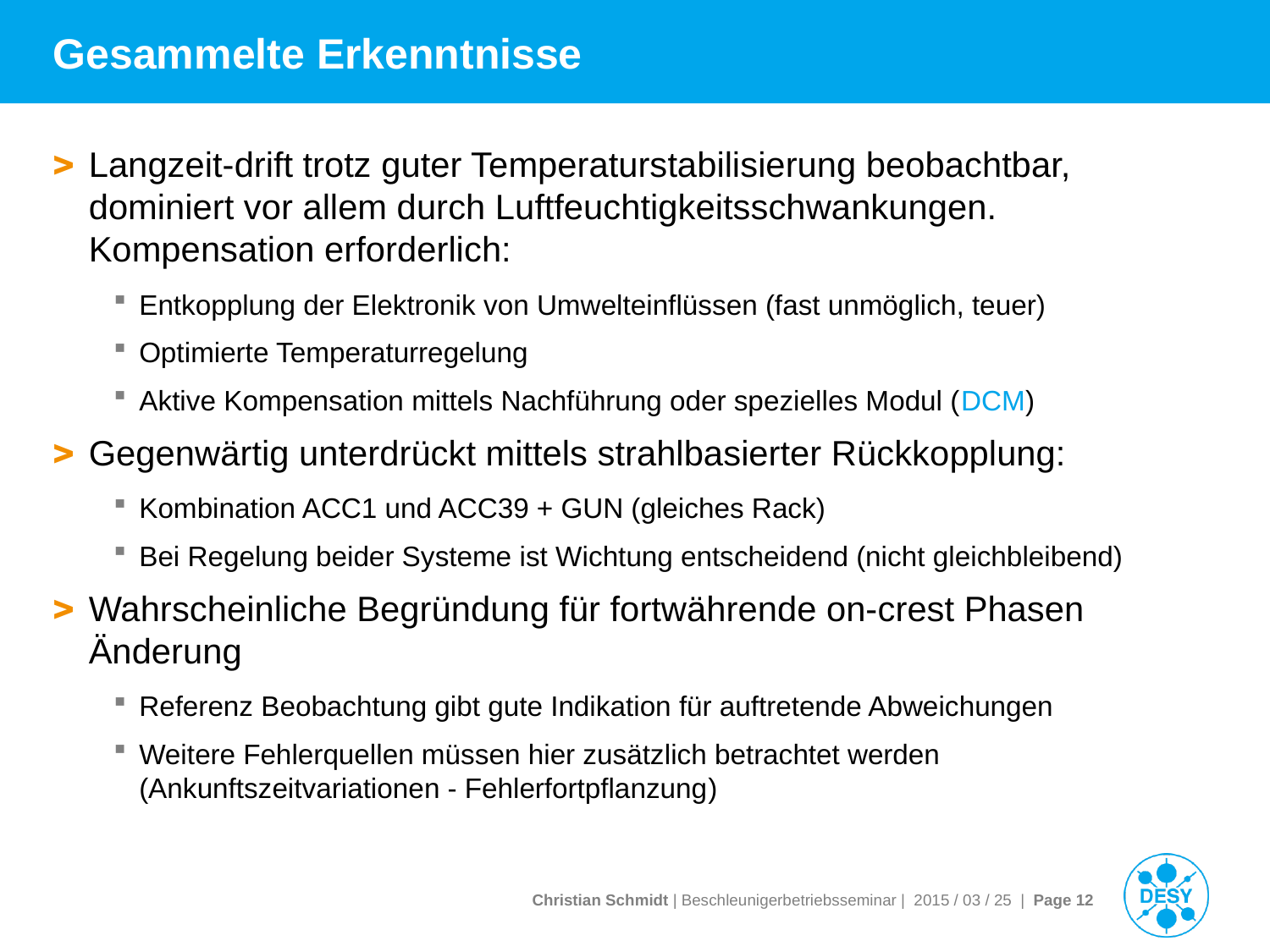

# Gesammelte Erkenntnisse
Langzeit-drift trotz guter Temperaturstabilisierung beobachtbar, dominiert vor allem durch Luftfeuchtigkeitsschwankungen. Kompensation erforderlich:
Entkopplung der Elektronik von Umwelteinflüssen (fast unmöglich, teuer)
Optimierte Temperaturregelung
Aktive Kompensation mittels Nachführung oder spezielles Modul (DCM)
Gegenwärtig unterdrückt mittels strahlbasierter Rückkopplung:
Kombination ACC1 und ACC39 + GUN (gleiches Rack)
Bei Regelung beider Systeme ist Wichtung entscheidend (nicht gleichbleibend)
Wahrscheinliche Begründung für fortwährende on-crest Phasen Änderung
Referenz Beobachtung gibt gute Indikation für auftretende Abweichungen
Weitere Fehlerquellen müssen hier zusätzlich betrachtet werden (Ankunftszeitvariationen - Fehlerfortpflanzung)